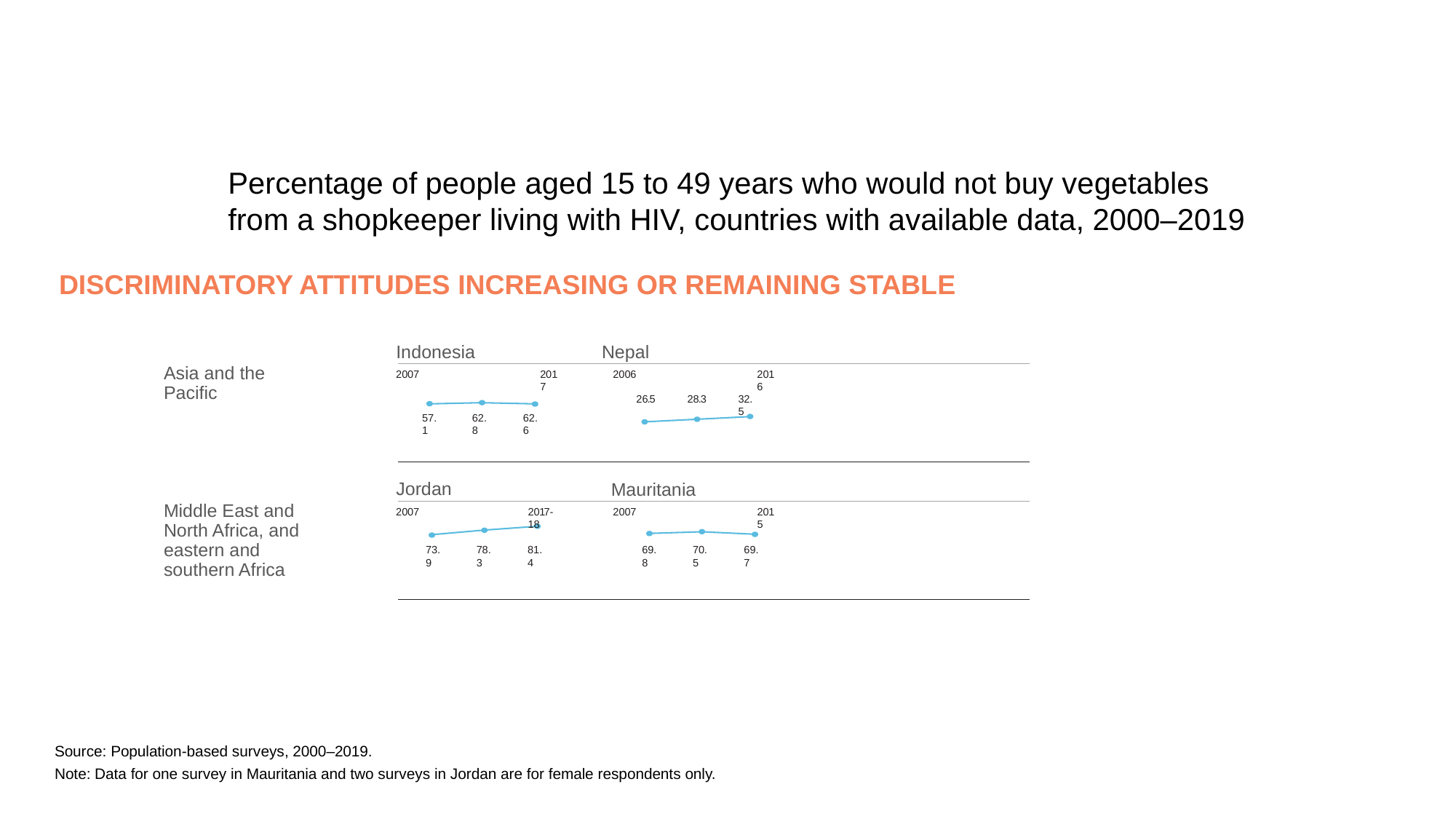

Percentage of people aged 15 to 49 years who would not buy vegetables
from a shopkeeper living with HIV, countries with available data, 2000–2019
DISCRIMINATORY ATTITUDES INCREASING OR REMAINING STABLE
Indonesia
Nepal

Asia and the
Pacific
2007
2017
2006
2016
26.5
28.3
32.5

57.1
62.8
62.6

Jordan
Mauritania
Middle East and North Africa, and eastern and  southern Africa

2007
2017-18
2007
2015

73.9
78.3
81.4
69.8
70.5
69.7

Source: Population-based surveys, 2000–2019.
Note: Data for one survey in Mauritania and two surveys in Jordan are for female respondents only.